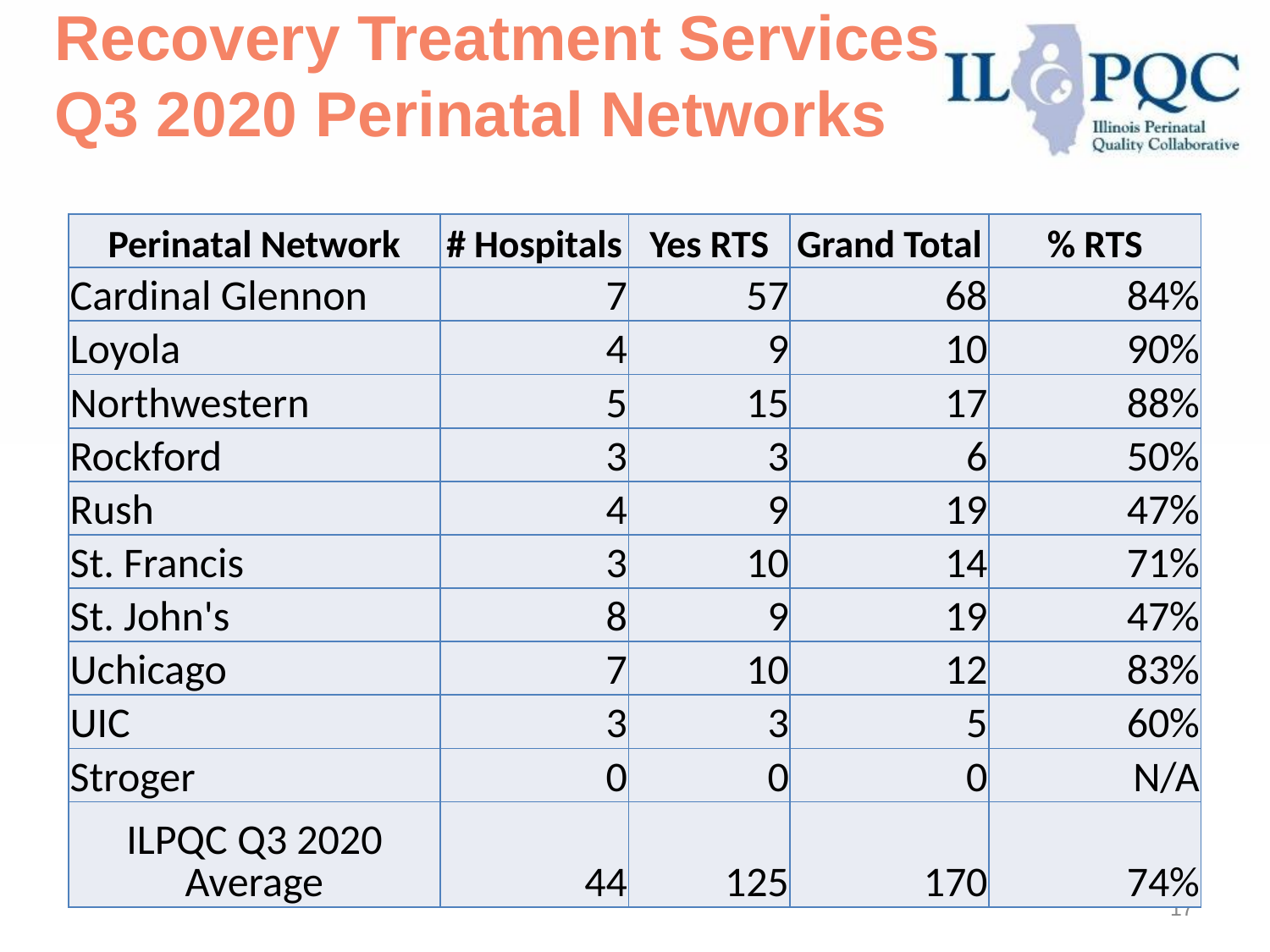

# Recovery Treatment Services Q3 2020 Perinatal Networks
| Perinatal Network | # Hospitals | Yes RTS | Grand Total | % RTS |
| --- | --- | --- | --- | --- |
| Cardinal Glennon | 7 | 57 | 68 | 84% |
| Loyola | 4 | 9 | 10 | 90% |
| Northwestern | 5 | 15 | 17 | 88% |
| Rockford | 3 | 3 | 6 | 50% |
| Rush | 4 | 9 | 19 | 47% |
| St. Francis | 3 | 10 | 14 | 71% |
| St. John's | 8 | 9 | 19 | 47% |
| Uchicago | 7 | 10 | 12 | 83% |
| UIC | 3 | 3 | 5 | 60% |
| Stroger | 0 | 0 | 0 | N/A |
| ILPQC Q3 2020 Average | 44 | 125 | 170 | 74% |

17